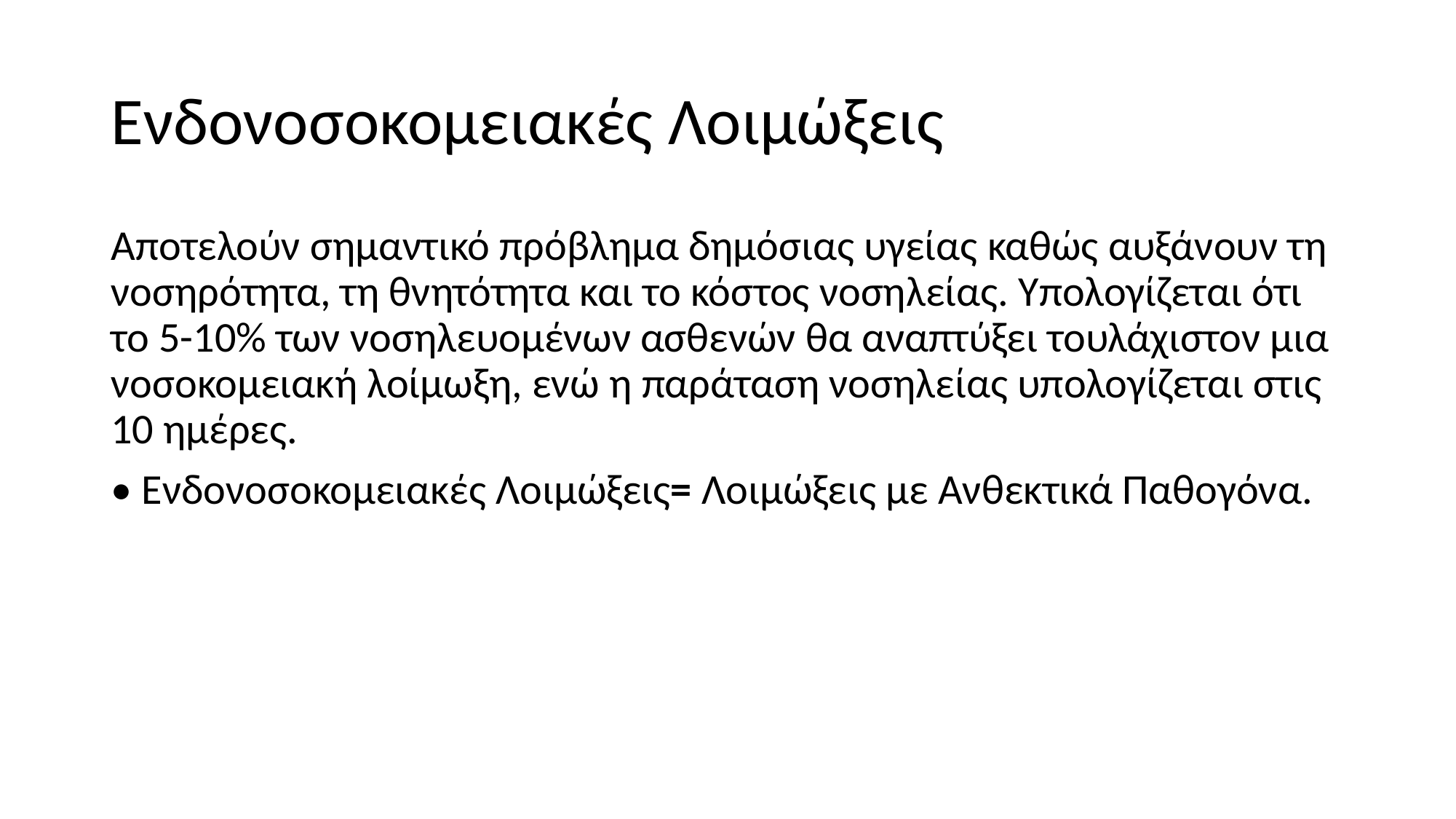

# Ενδονοσοκομειακές Λοιμώξεις
Αποτελούν σημαντικό πρόβλημα δημόσιας υγείας καθώς αυξάνουν τη νοσηρότητα, τη θνητότητα και το κόστος νοσηλείας. Υπολογίζεται ότι το 5-10% των νοσηλευομένων ασθενών θα αναπτύξει τουλάχιστον μια νοσοκομειακή λοίμωξη, ενώ η παράταση νοσηλείας υπολογίζεται στις 10 ημέρες.
• Ενδονοσοκομειακές Λοιμώξεις= Λοιμώξεις με Ανθεκτικά Παθογόνα.